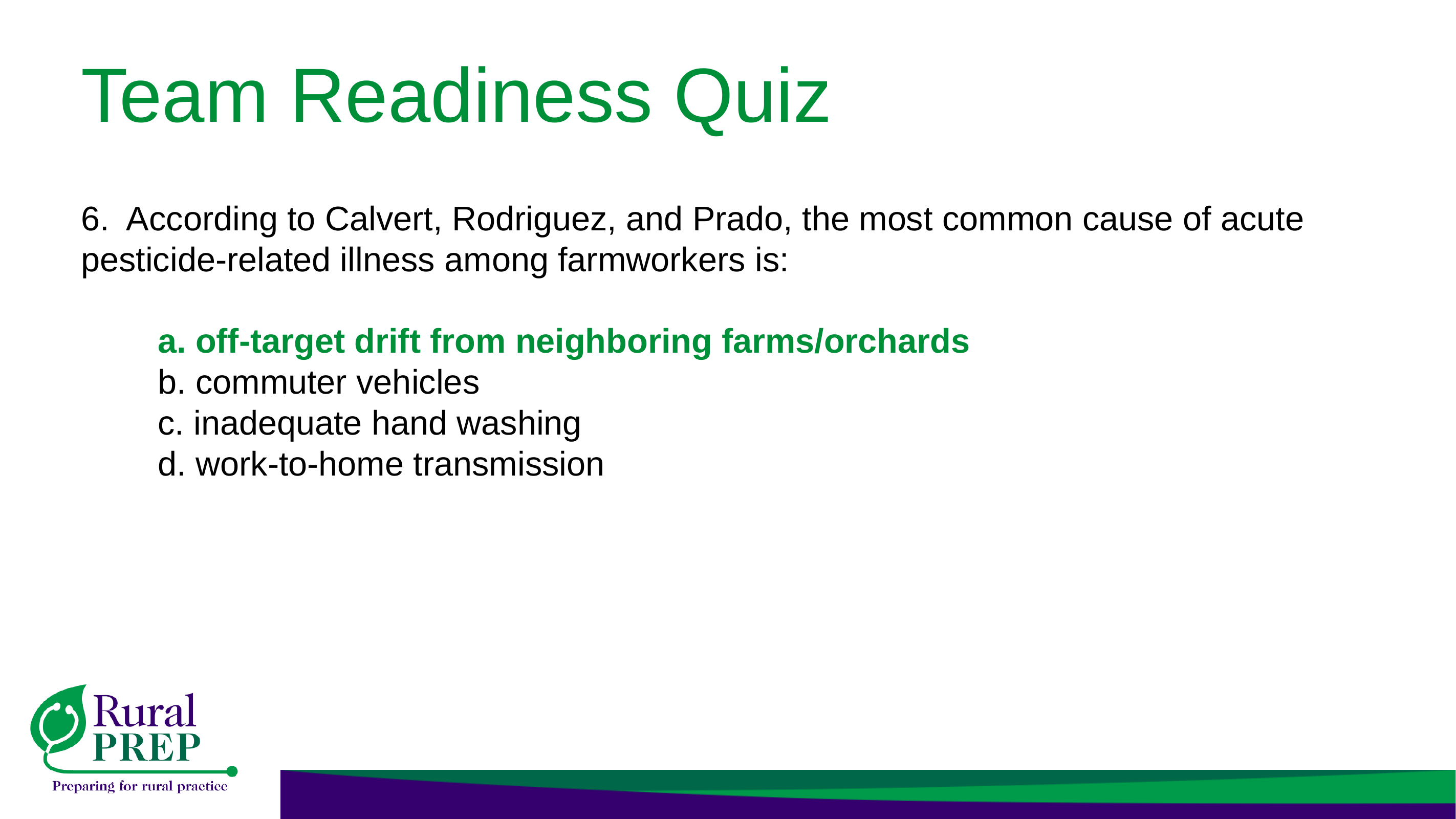

# Team Readiness Quiz
6.  According to Calvert, Rodriguez, and Prado, the most common cause of acute pesticide-related illness among farmworkers is:

	a. off-target drift from neighboring farms/orchards
	b. commuter vehicles
	c. inadequate hand washing
	d. work-to-home transmission